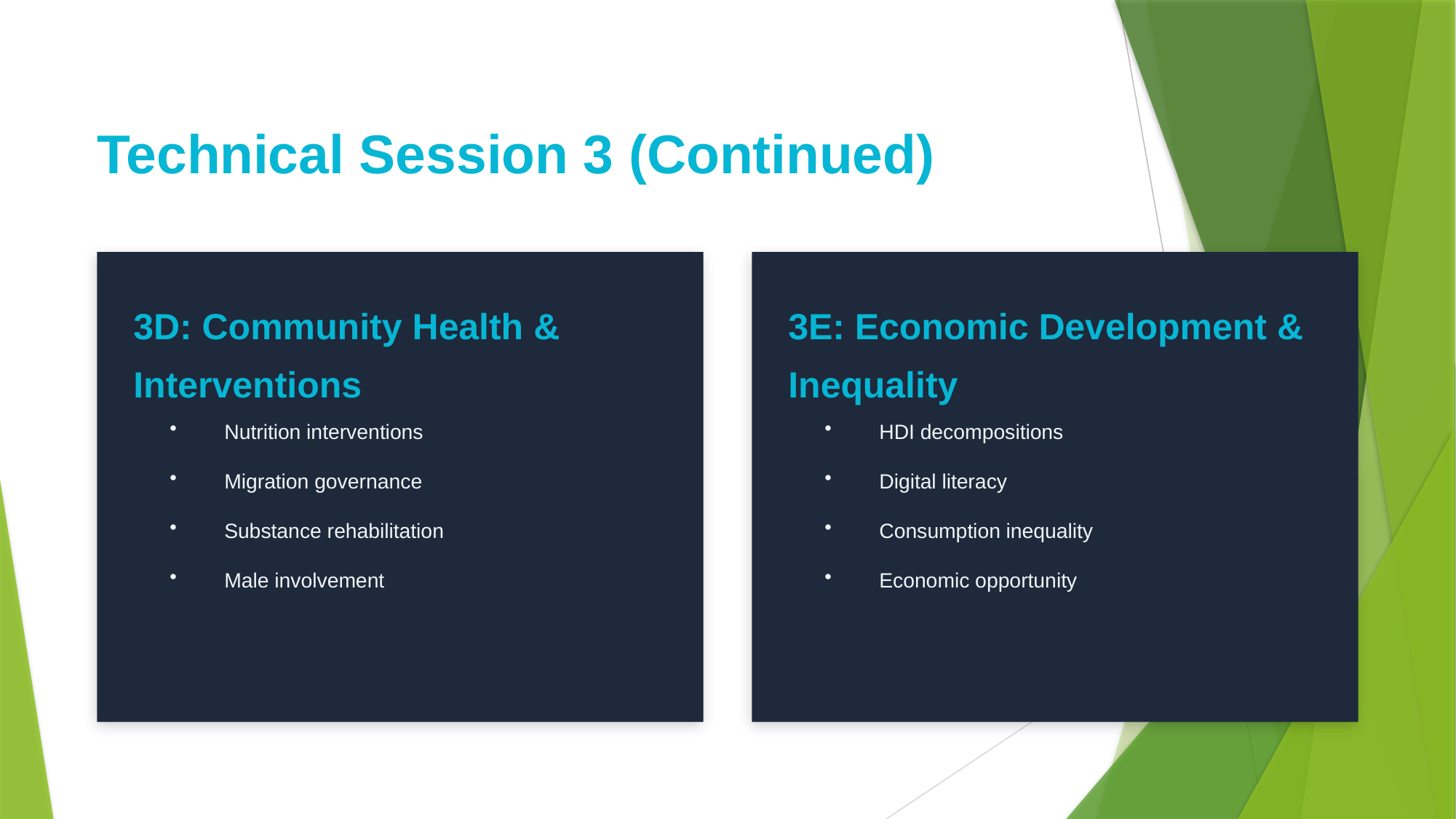

Technical Session 3 (Continued)

3D: Community Health & Interventions
3E: Economic Development & Inequality
Nutrition interventions
Migration governance
Substance rehabilitation
Male involvement
HDI decompositions
Digital literacy
Consumption inequality
Economic opportunity